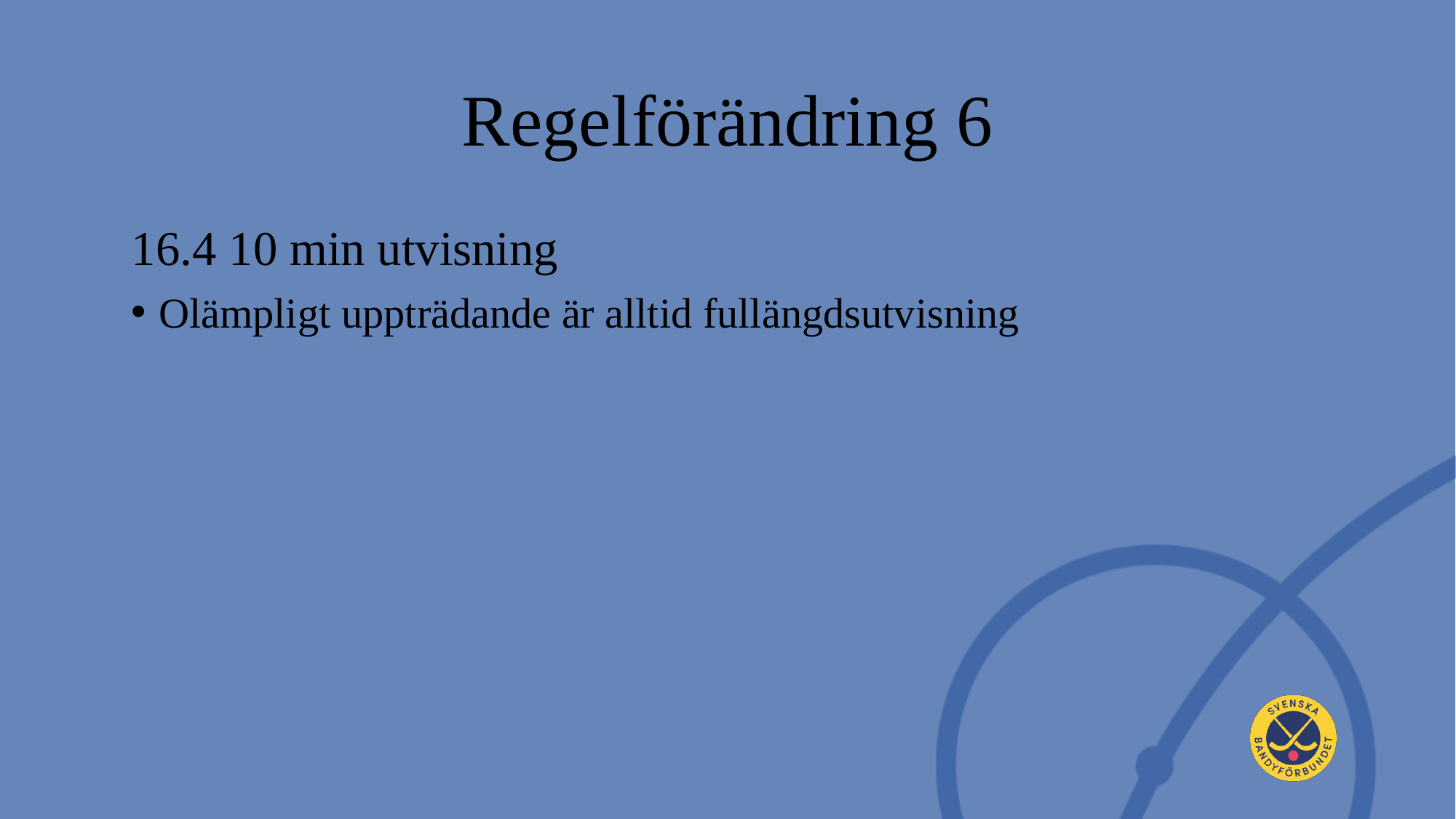

# Regelförändring 6​
16.4 10 min utvisning​
Olämpligt uppträdande är alltid fullängdsutvisning